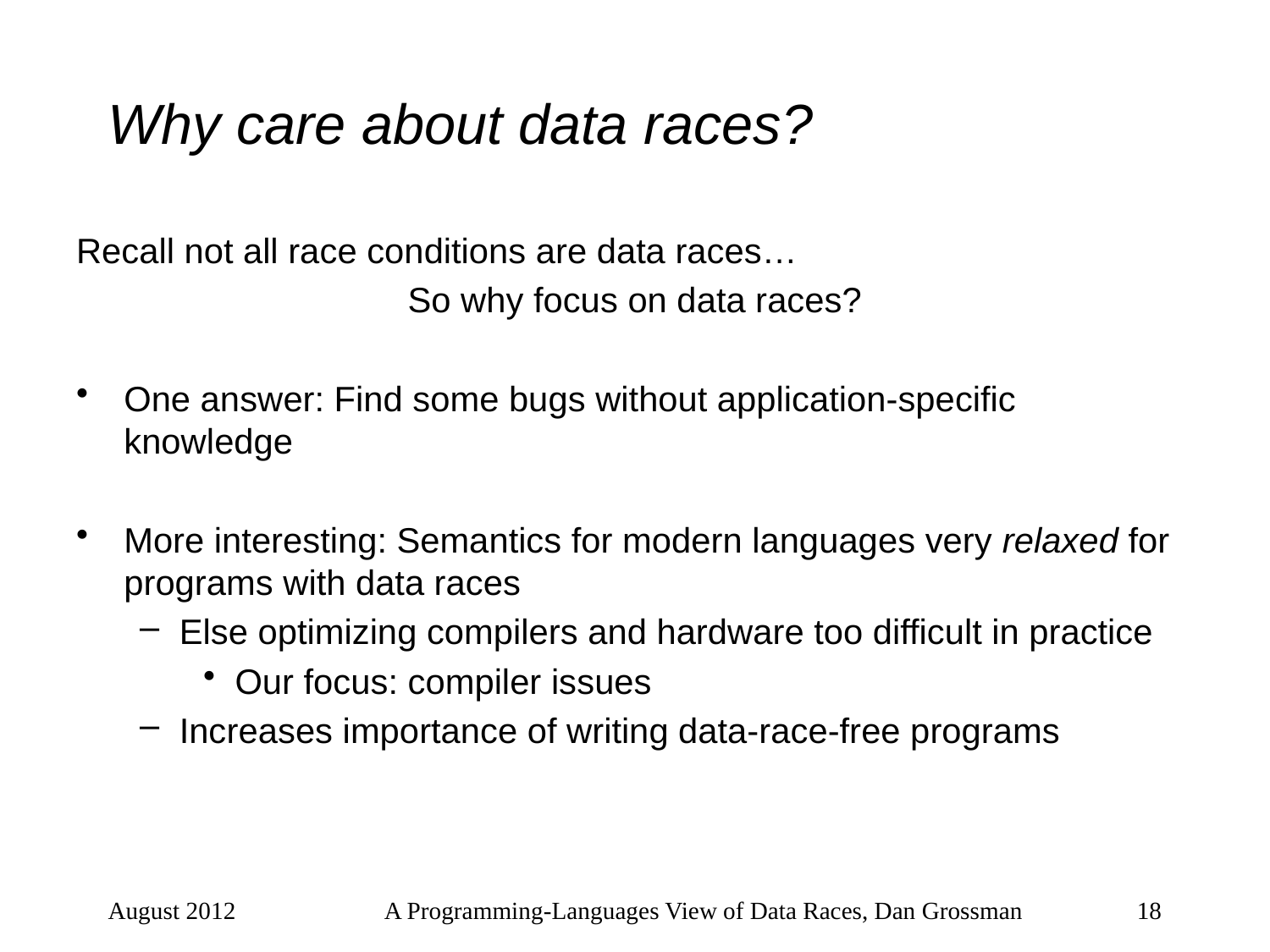

# Why care about data races?
Recall not all race conditions are data races…
So why focus on data races?

One answer: Find some bugs without application-specific knowledge

More interesting: Semantics for modern languages very relaxed for programs with data races
Else optimizing compilers and hardware too difficult in practice
Our focus: compiler issues
Increases importance of writing data-race-free programs
August 2012
A Programming-Languages View of Data Races, Dan Grossman
18